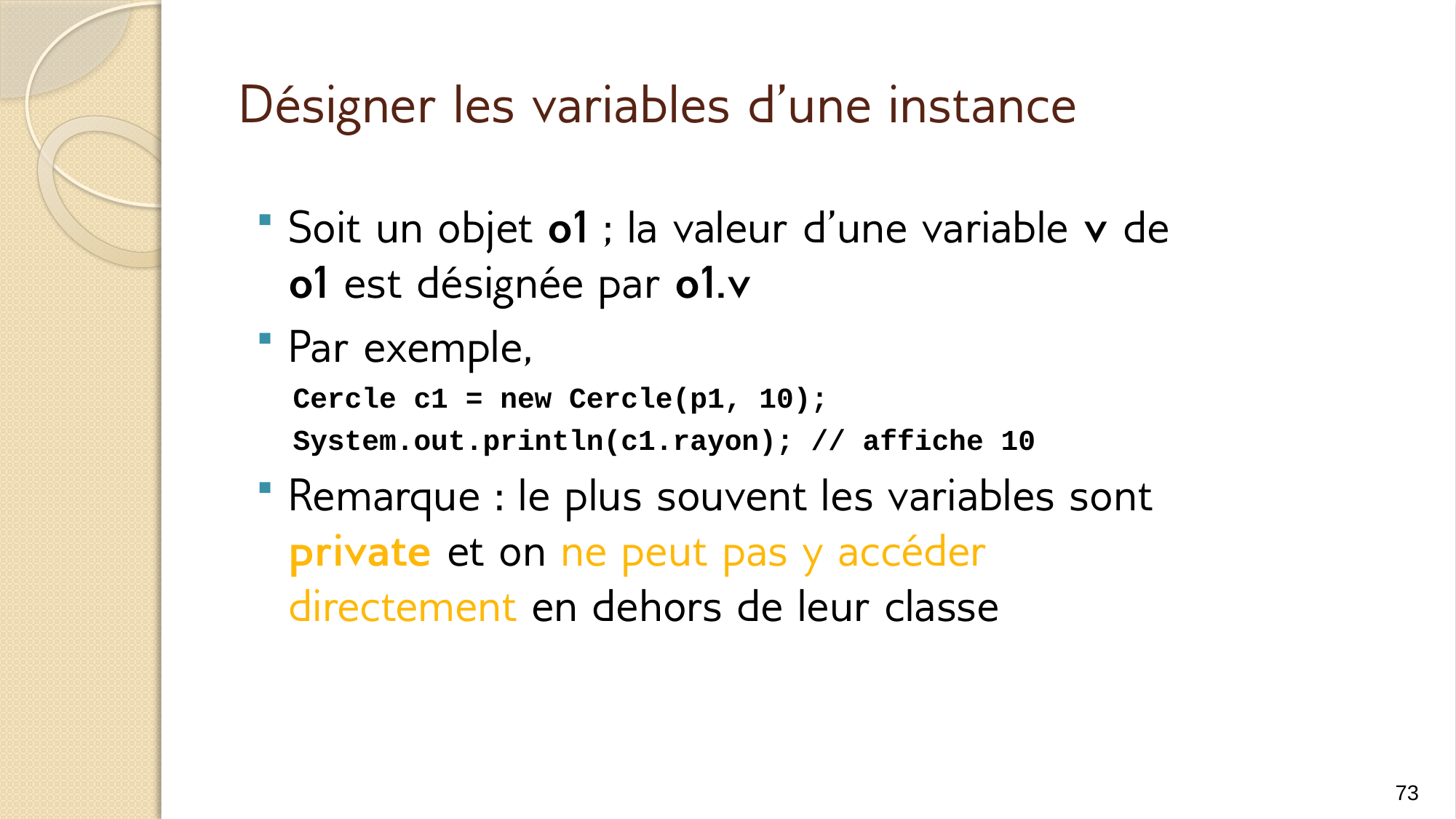

# Désigner les variables d’une instance
Soit un objet o1 ; la valeur d’une variable v de o1 est désignée par o1.v
Par exemple,
Cercle c1 = new Cercle(p1, 10);
System.out.println(c1.rayon); // affiche 10
Remarque : le plus souvent les variables sont private et on ne peut pas y accéder directement en dehors de leur classe
73